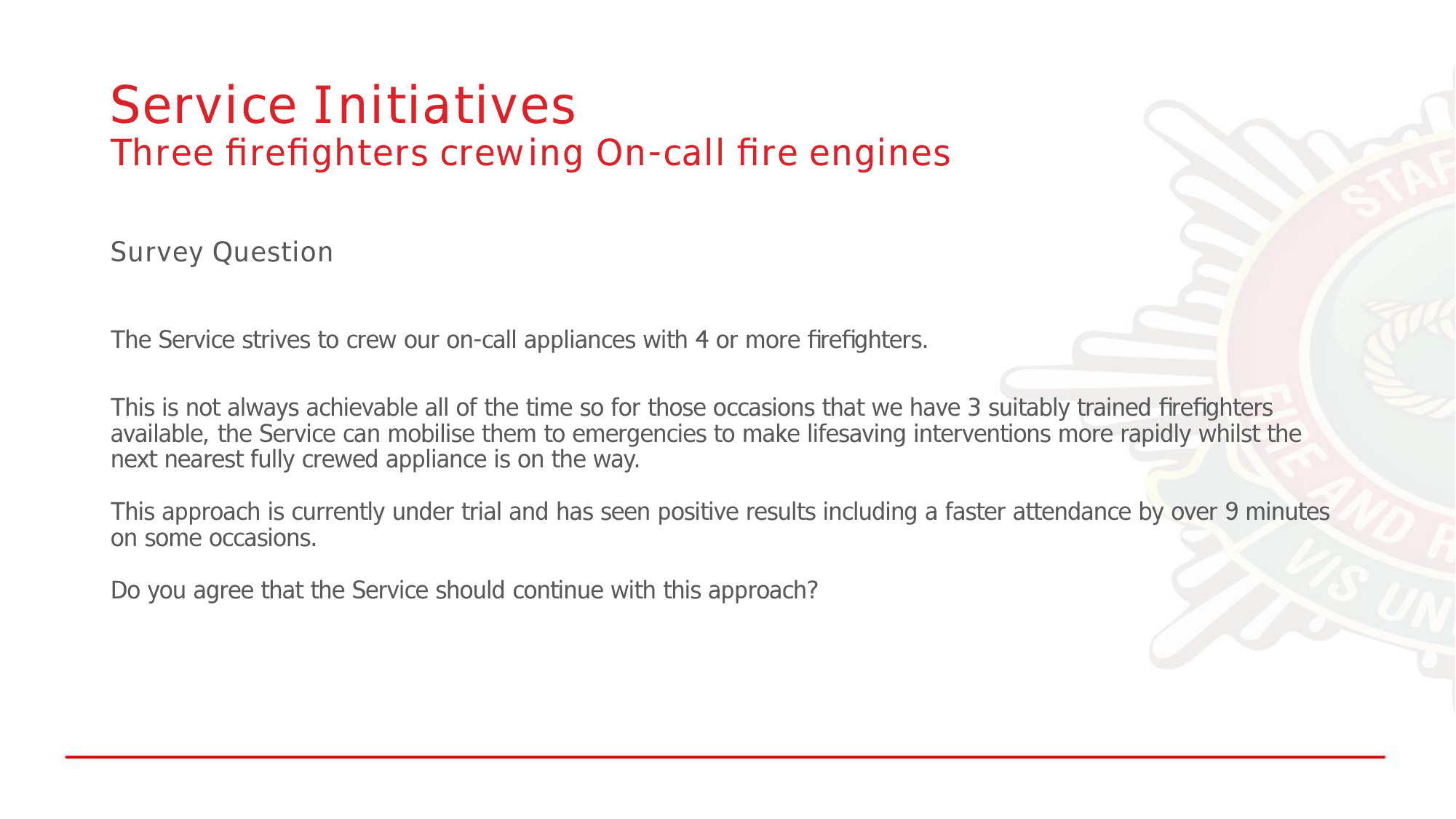

# Service Initiatives Three firefighters crewing On-call fire engines

Survey Question

The Service strives to crew our on-call appliances with 4 or more firefighters.
This is not always achievable all of the time so for those occasions that we have 3 suitably trained firefighters available, the Service can mobilise them to emergencies to make lifesaving interventions more rapidly whilst the next nearest fully crewed appliance is on the way.
This approach is currently under trial and has seen positive results including a faster attendance by over 9 minutes on some occasions.
Do you agree that the Service should continue with this approach?